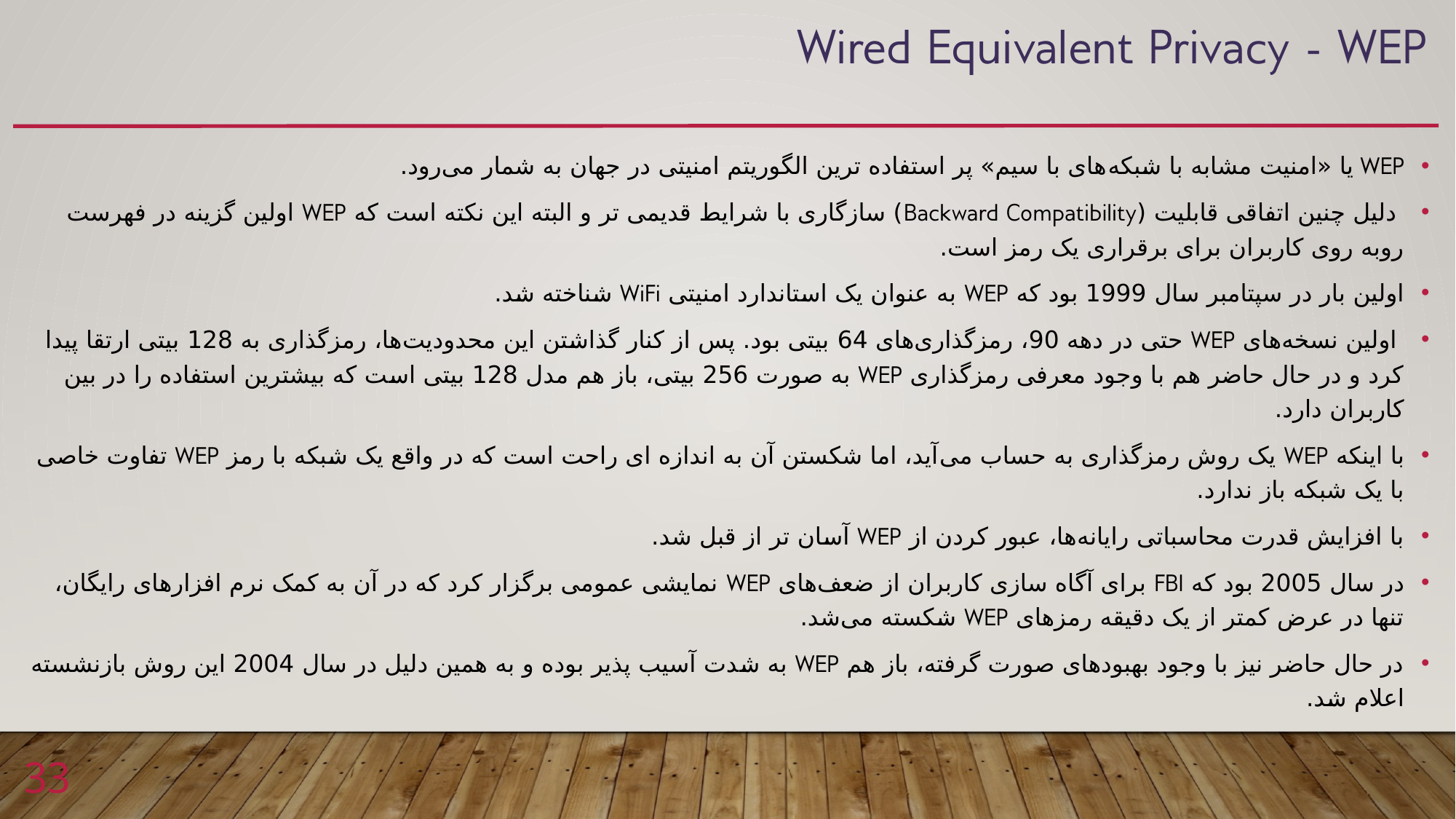

# Wired Equivalent Privacy - WEP
WEP یا «امنیت مشابه با شبکه‌های با سیم» پر استفاده ترین الگوریتم امنیتی در جهان به شمار می‌رود.
 دلیل چنین اتفاقی قابلیت (Backward Compatibility) سازگاری با شرایط قدیمی تر و البته این نکته است که WEP اولین گزینه در فهرست روبه روی کاربران برای برقراری یک رمز است.
اولین بار در سپتامبر سال 1999 بود که WEP به عنوان یک استاندارد امنیتی WiFi شناخته شد.
 اولین نسخه‌های WEP حتی در دهه 90، رمزگذاری‌های 64 بیتی بود. پس از کنار گذاشتن این محدودیت‌ها، رمزگذاری به 128 بیتی ارتقا پیدا کرد و در حال حاضر هم با وجود معرفی رمزگذاری WEP به صورت 256 بیتی، باز هم مدل 128 بیتی است که بیشترین استفاده را در بین کاربران دارد.
با اینکه WEP یک روش رمزگذاری به حساب می‌آید، اما شکستن آن به اندازه ای راحت است که در واقع یک شبکه با رمز WEP تفاوت خاصی با یک شبکه باز ندارد.
با افزایش قدرت محاسباتی رایانه‌ها، عبور کردن از WEP آسان تر از قبل شد.
در سال 2005 بود که FBI برای آگاه سازی کاربران از ضعف‌های WEP نمایشی عمومی برگزار کرد که در آن به کمک نرم افزارهای رایگان، تنها در عرض کمتر از یک دقیقه رمزهای WEP شکسته می‌شد.
در حال حاضر نیز با وجود بهبودهای صورت گرفته، باز هم WEP به شدت آسیب پذیر بوده و به همین دلیل در سال 2004 این روش بازنشسته اعلام شد.
33